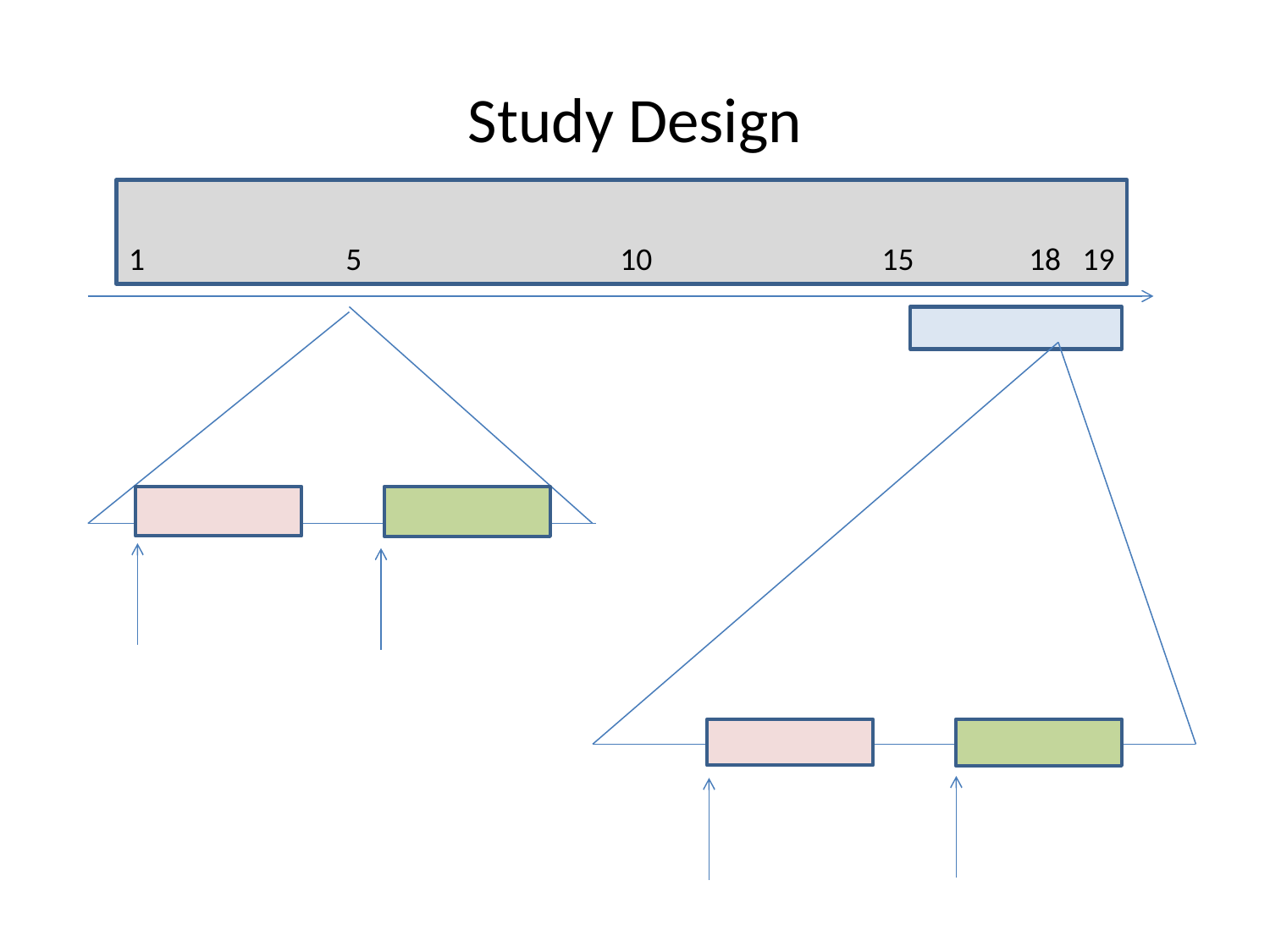

# Study Design

1                            5                                    10                                15                18   19